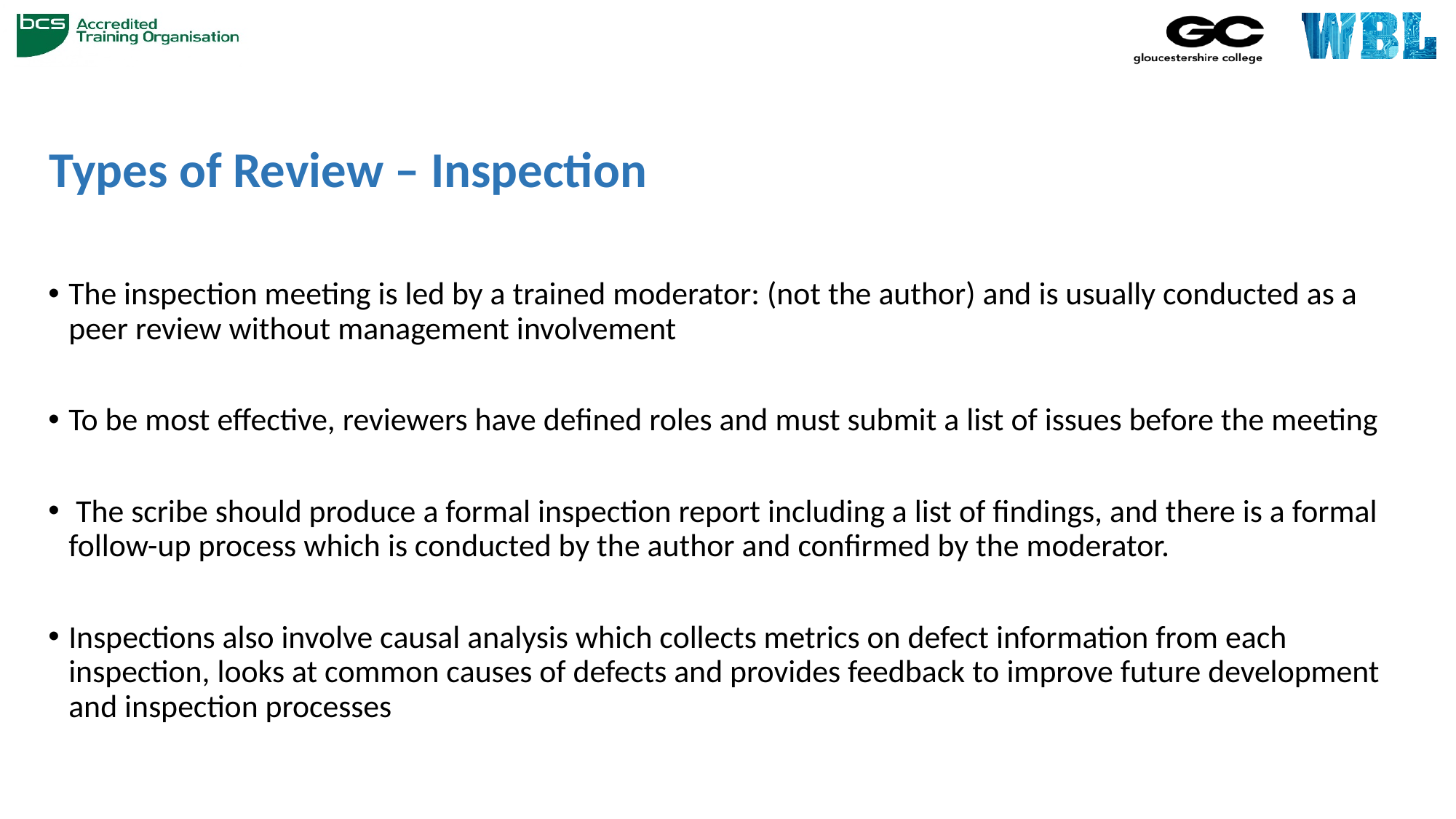

# Types of Review – Inspection
The inspection meeting is led by a trained moderator: (not the author) and is usually conducted as a peer review without management involvement

To be most effective, reviewers have defined roles and must submit a list of issues before the meeting

 The scribe should produce a formal inspection report including a list of findings, and there is a formal follow-up process which is conducted by the author and confirmed by the moderator.

Inspections also involve causal analysis which collects metrics on defect information from each inspection, looks at common causes of defects and provides feedback to improve future development and inspection processes